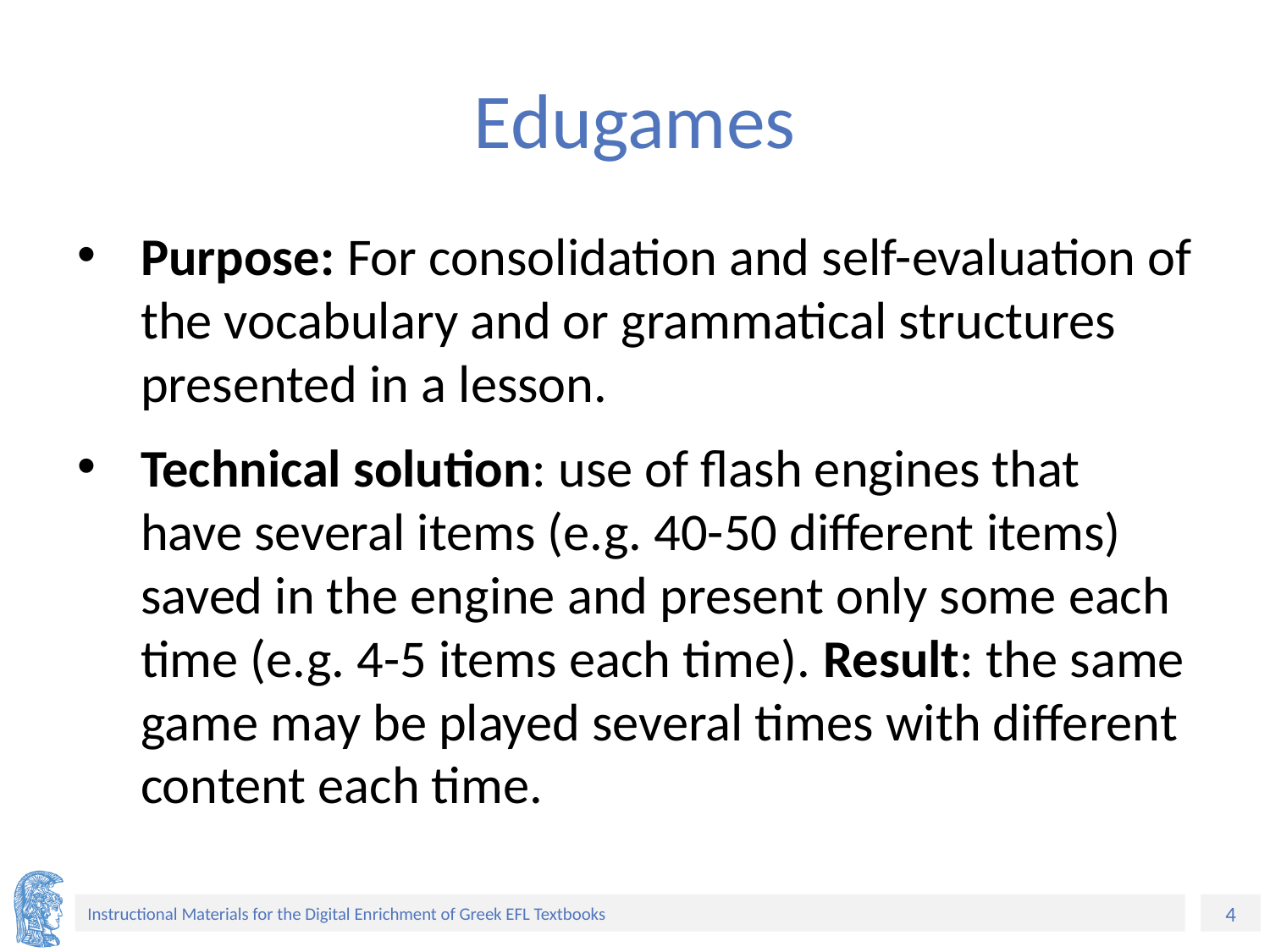

# Edugames
Purpose: For consolidation and self-evaluation of the vocabulary and or grammatical structures presented in a lesson.
Technical solution: use of flash engines that have several items (e.g. 40-50 different items) saved in the engine and present only some each time (e.g. 4-5 items each time). Result: the same game may be played several times with different content each time.